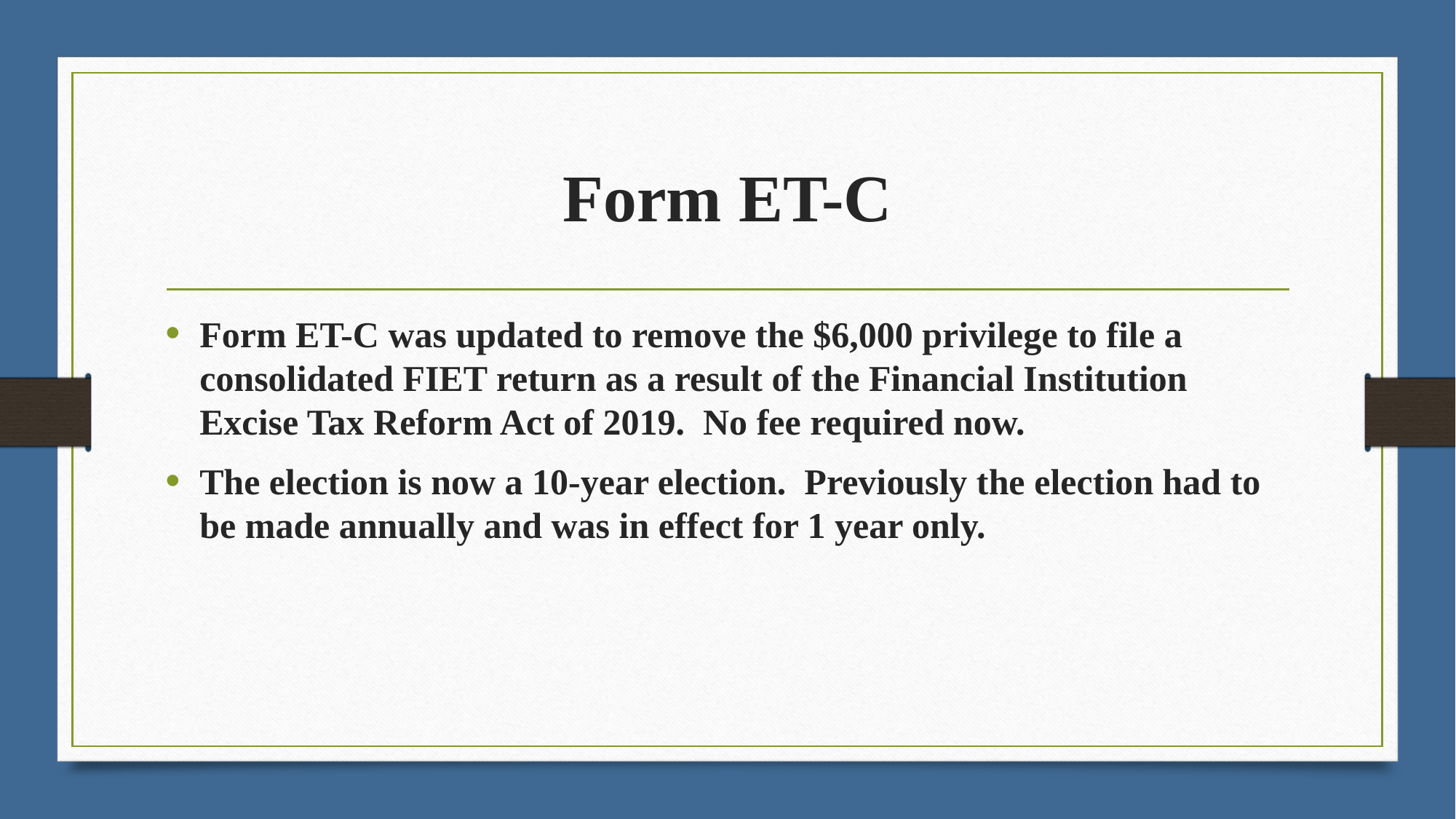

# Form ET-C
Form ET-C was updated to remove the $6,000 privilege to file a consolidated FIET return as a result of the Financial Institution Excise Tax Reform Act of 2019.  No fee required now.
The election is now a 10-year election.  Previously the election had to be made annually and was in effect for 1 year only.